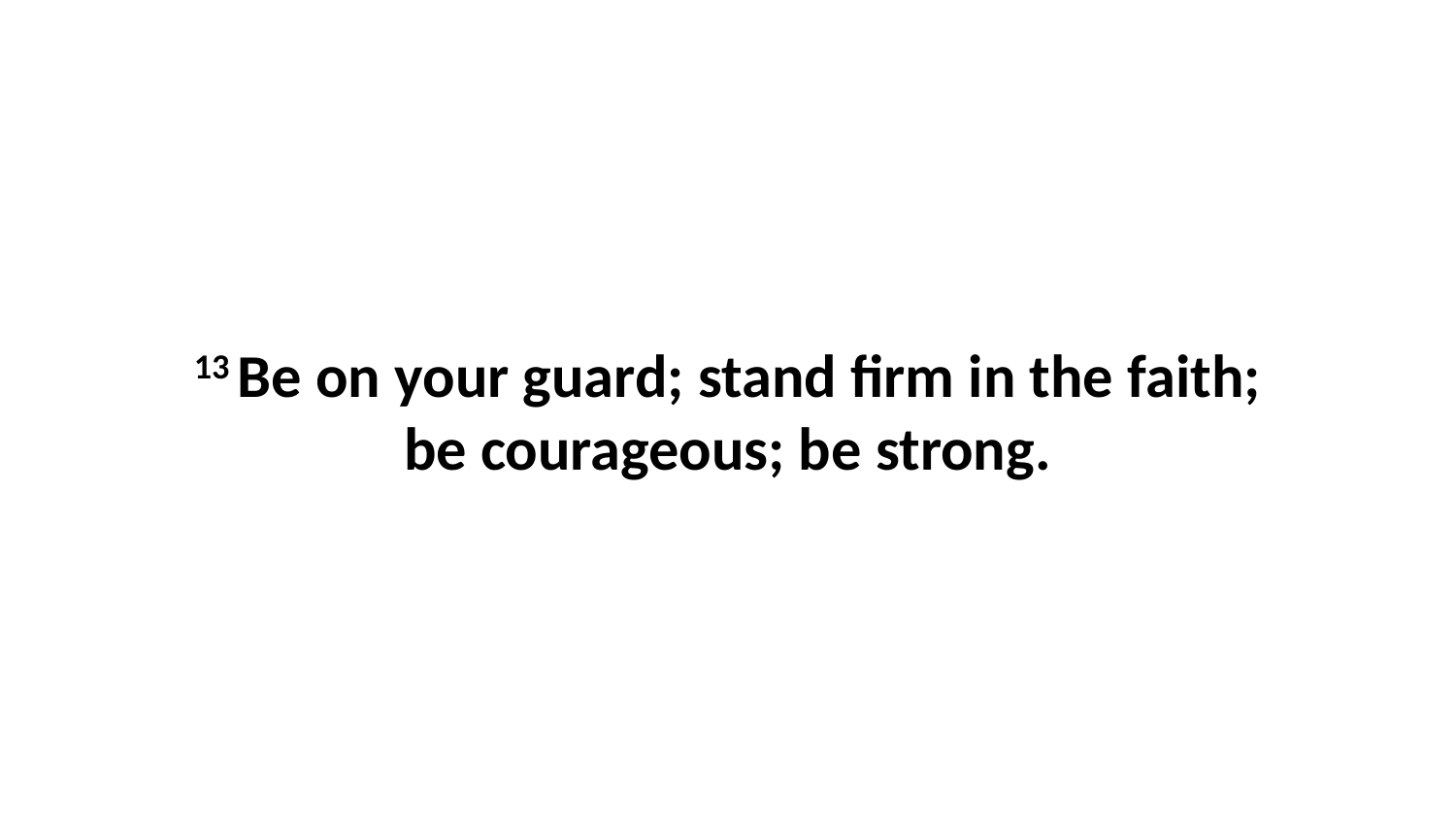

13 Be on your guard; stand firm in the faith; be courageous; be strong.